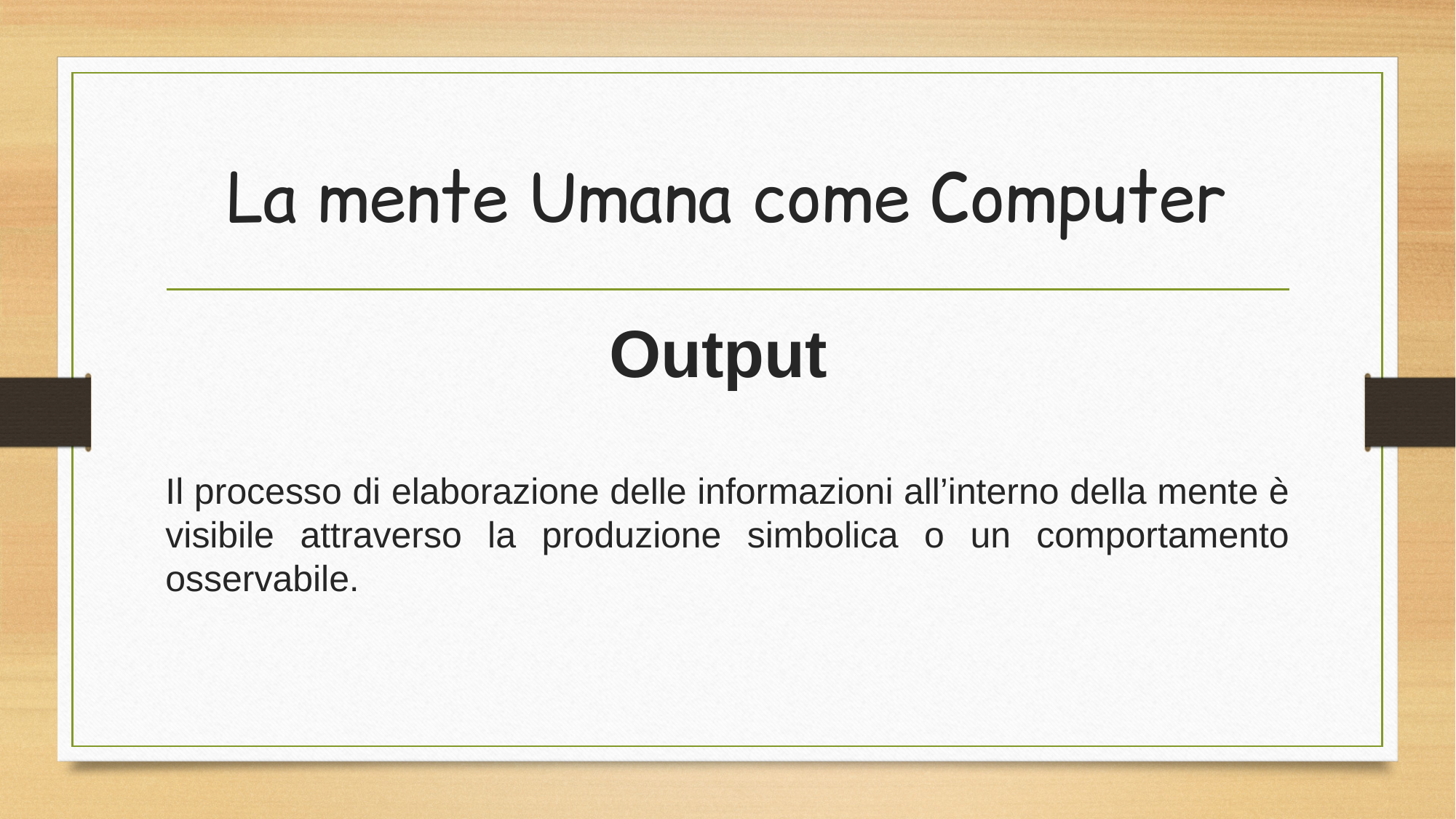

# La mente Umana come Computer
Output

Il processo di elaborazione delle informazioni all’interno della mente è visibile attraverso la produzione simbolica o un comportamento osservabile.